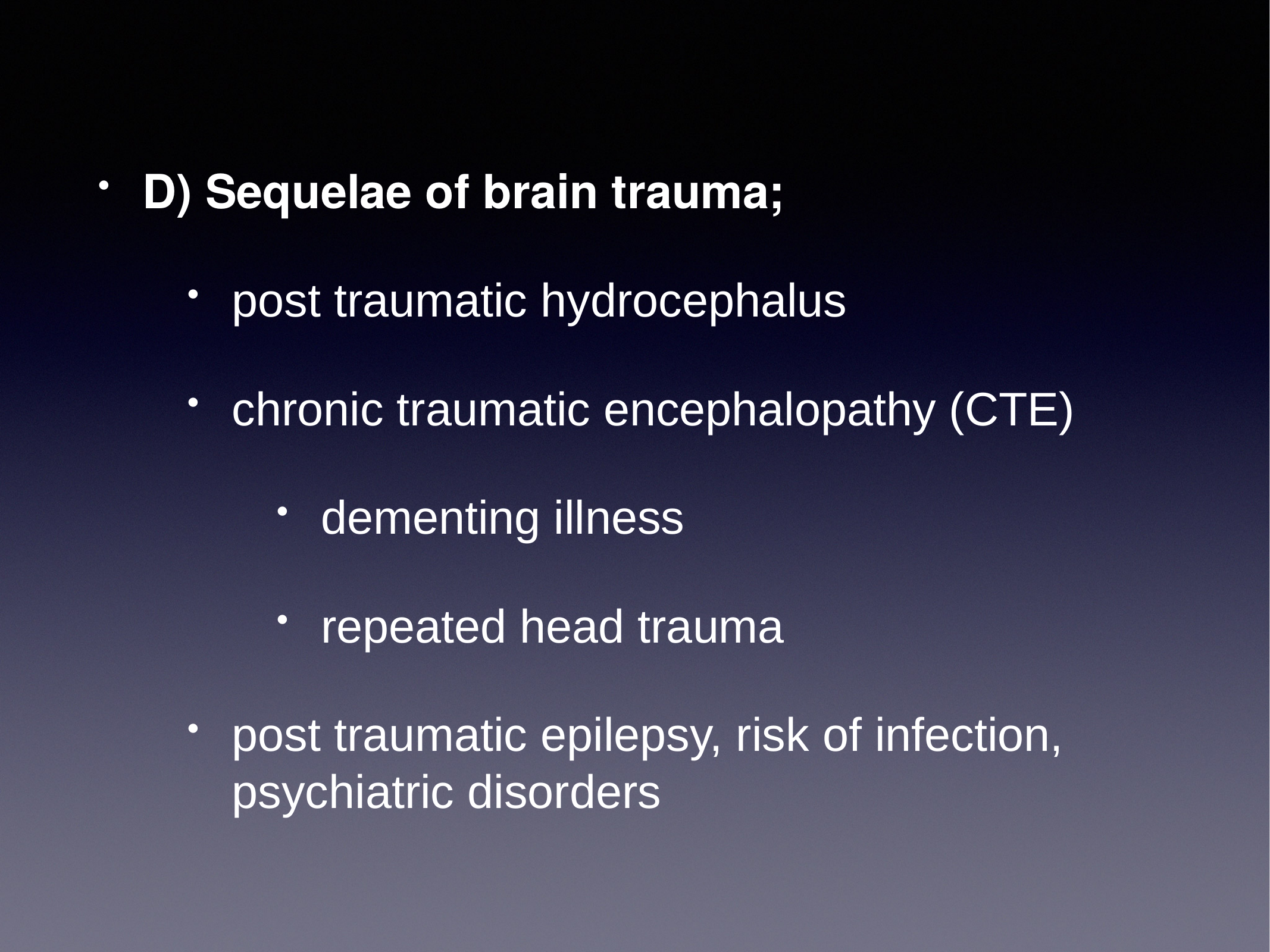

D) Sequelae of brain trauma;
post traumatic hydrocephalus
chronic traumatic encephalopathy (CTE)
dementing illness
repeated head trauma
post traumatic epilepsy, risk of infection, psychiatric disorders